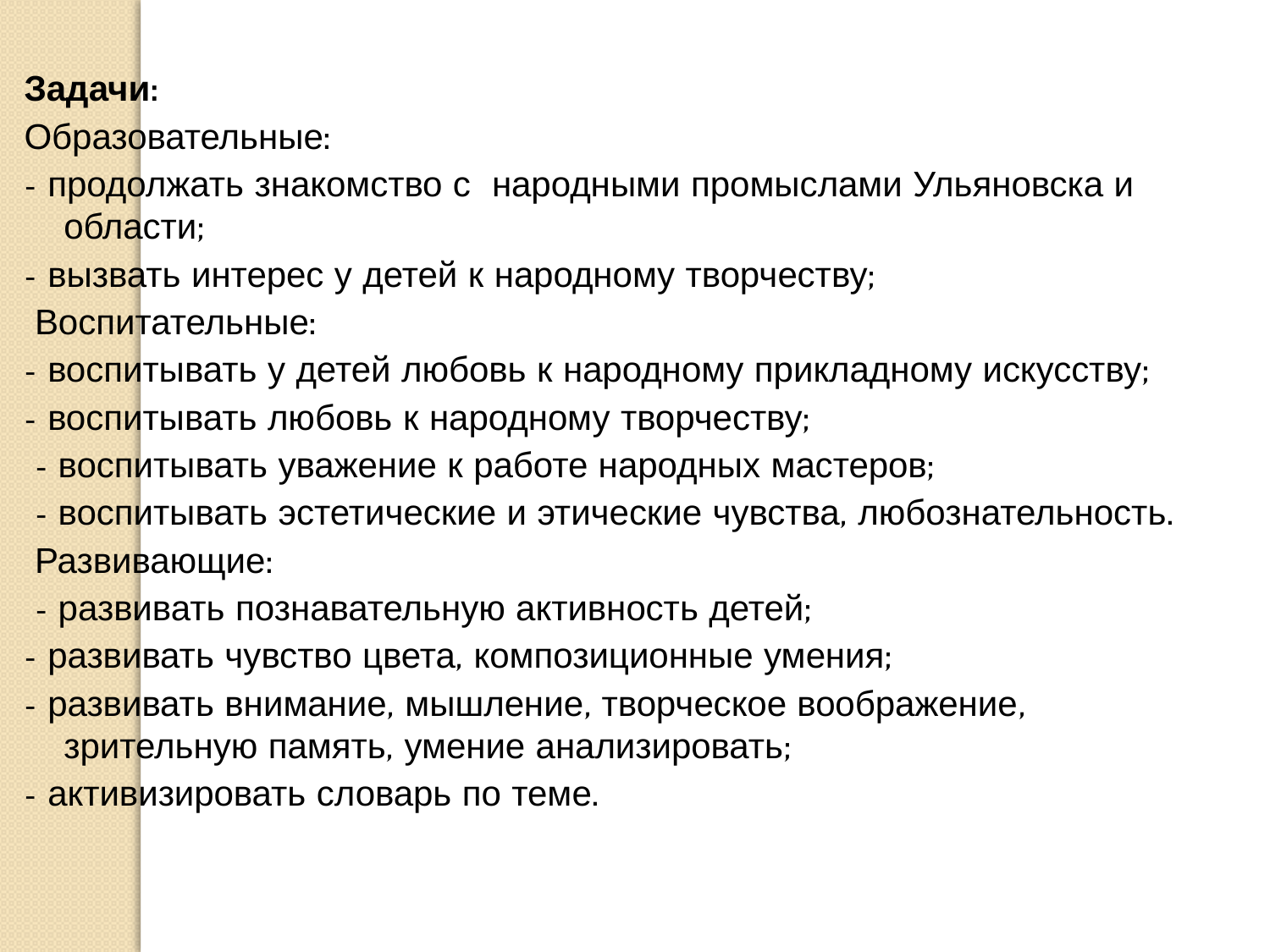

Задачи:
Образовательные:
- продолжать знакомство с  народными промыслами Ульяновска и области;
- вызвать интерес у детей к народному творчеству;
 Воспитательные:
- воспитывать у детей любовь к народному прикладному искусству;
- воспитывать любовь к народному творчеству;
 - воспитывать уважение к работе народных мастеров;
 - воспитывать эстетические и этические чувства, любознательность.
 Развивающие:
 - развивать познавательную активность детей;
- развивать чувство цвета, композиционные умения;
- развивать внимание, мышление, творческое воображение, зрительную память, умение анализировать;
- активизировать словарь по теме.